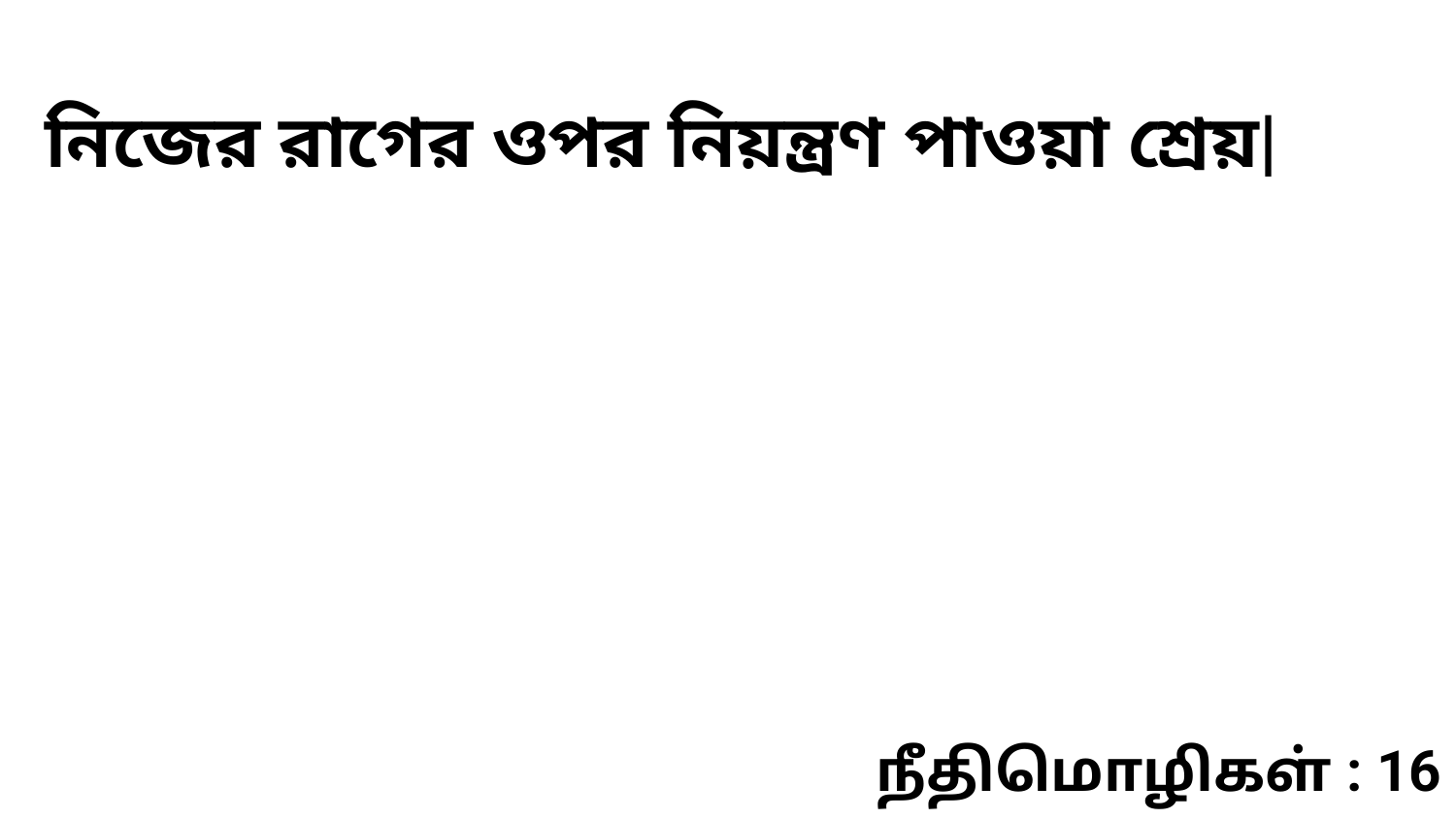

নিজের রাগের ওপর নিয়ন্ত্রণ পাওয়া শ্রেয়|
நீதிமொழிகள் : 16